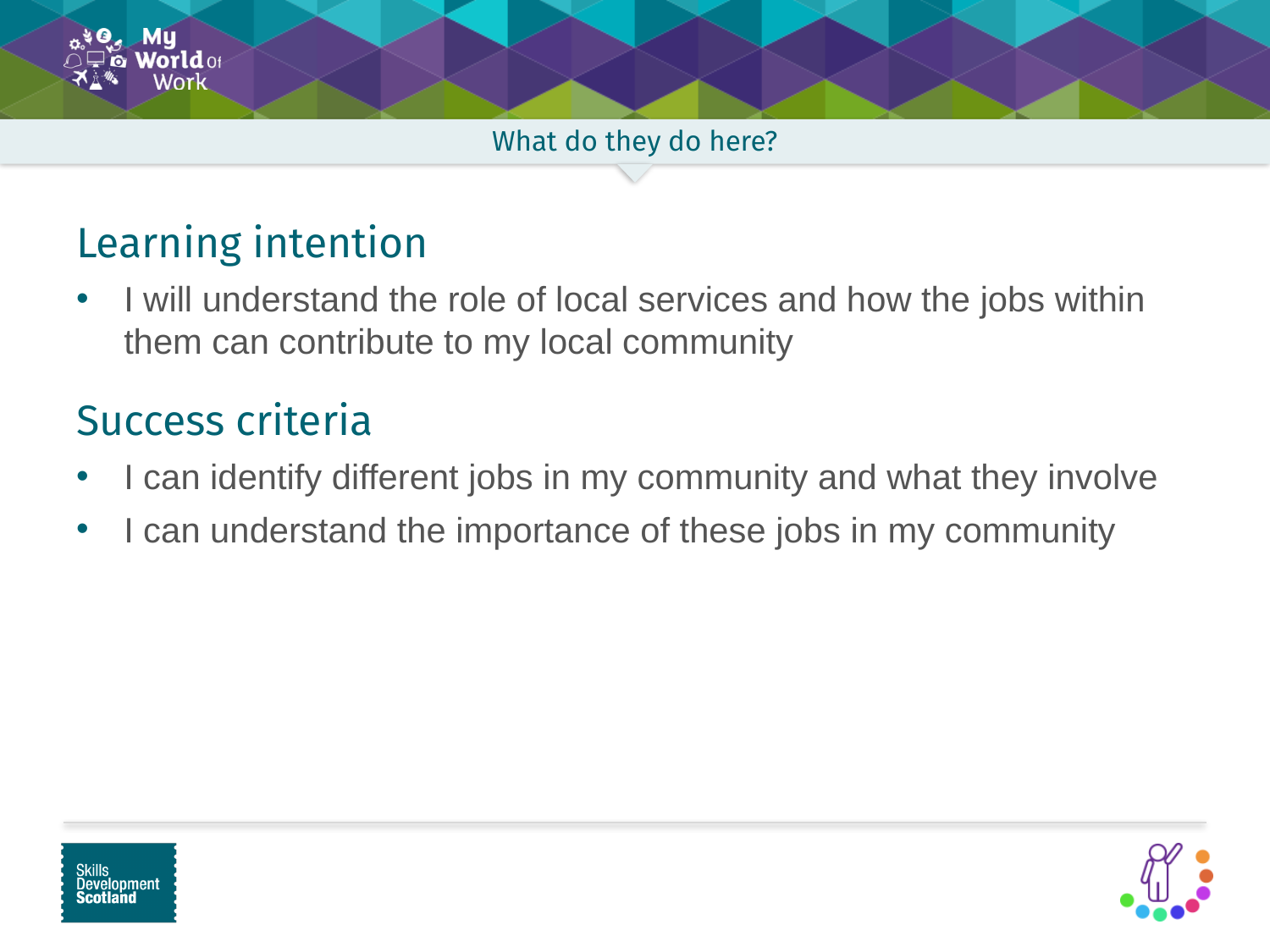

Learning intention
I will understand the role of local services and how the jobs within them can contribute to my local community
Success criteria
I can identify different jobs in my community and what they involve
I can understand the importance of these jobs in my community